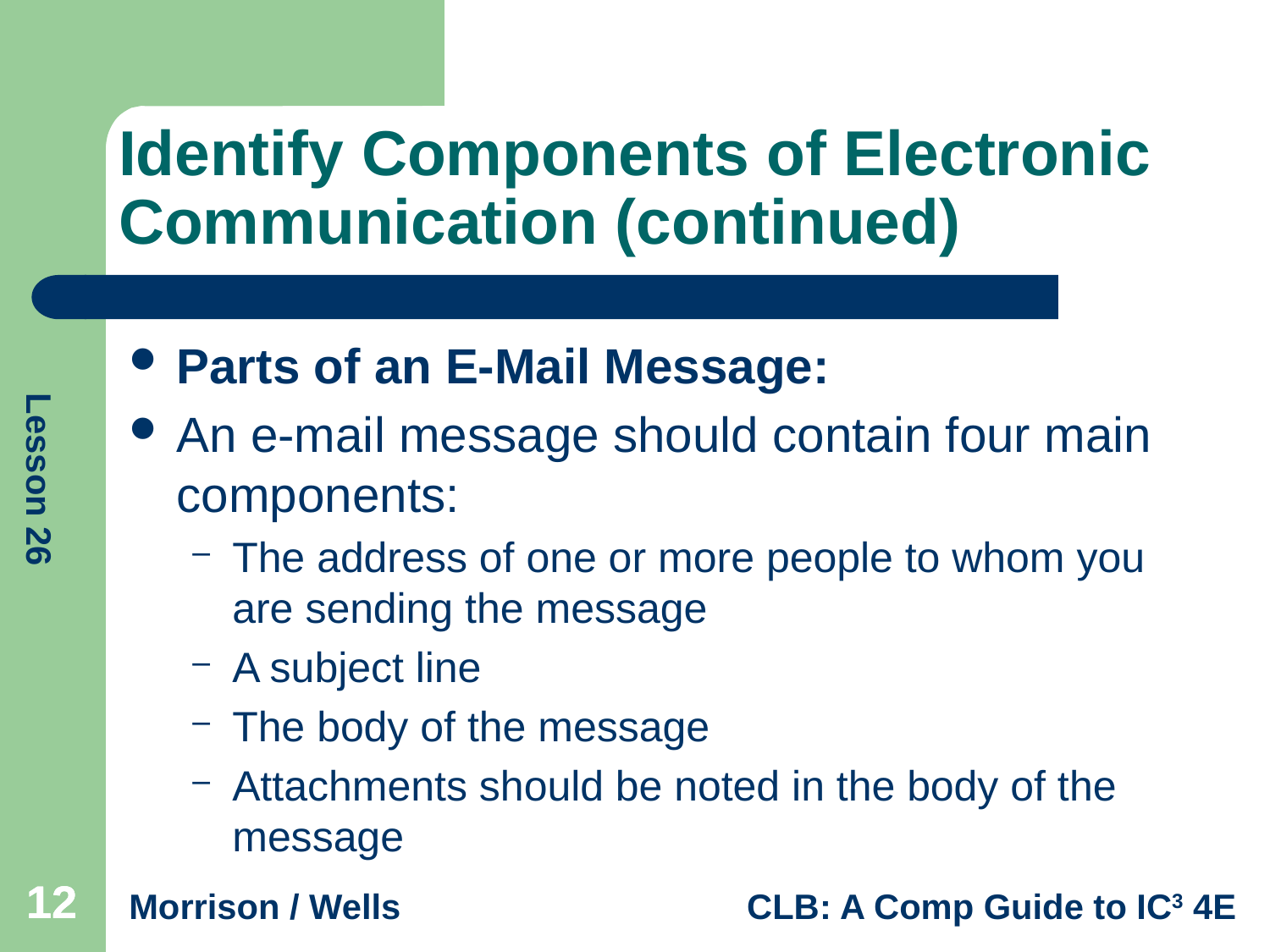

# Identify Components of Electronic Communication (continued)
Parts of an E-Mail Message:
An e-mail message should contain four main components:
The address of one or more people to whom you are sending the message
A subject line
The body of the message
Attachments should be noted in the body of the message
12
12
12